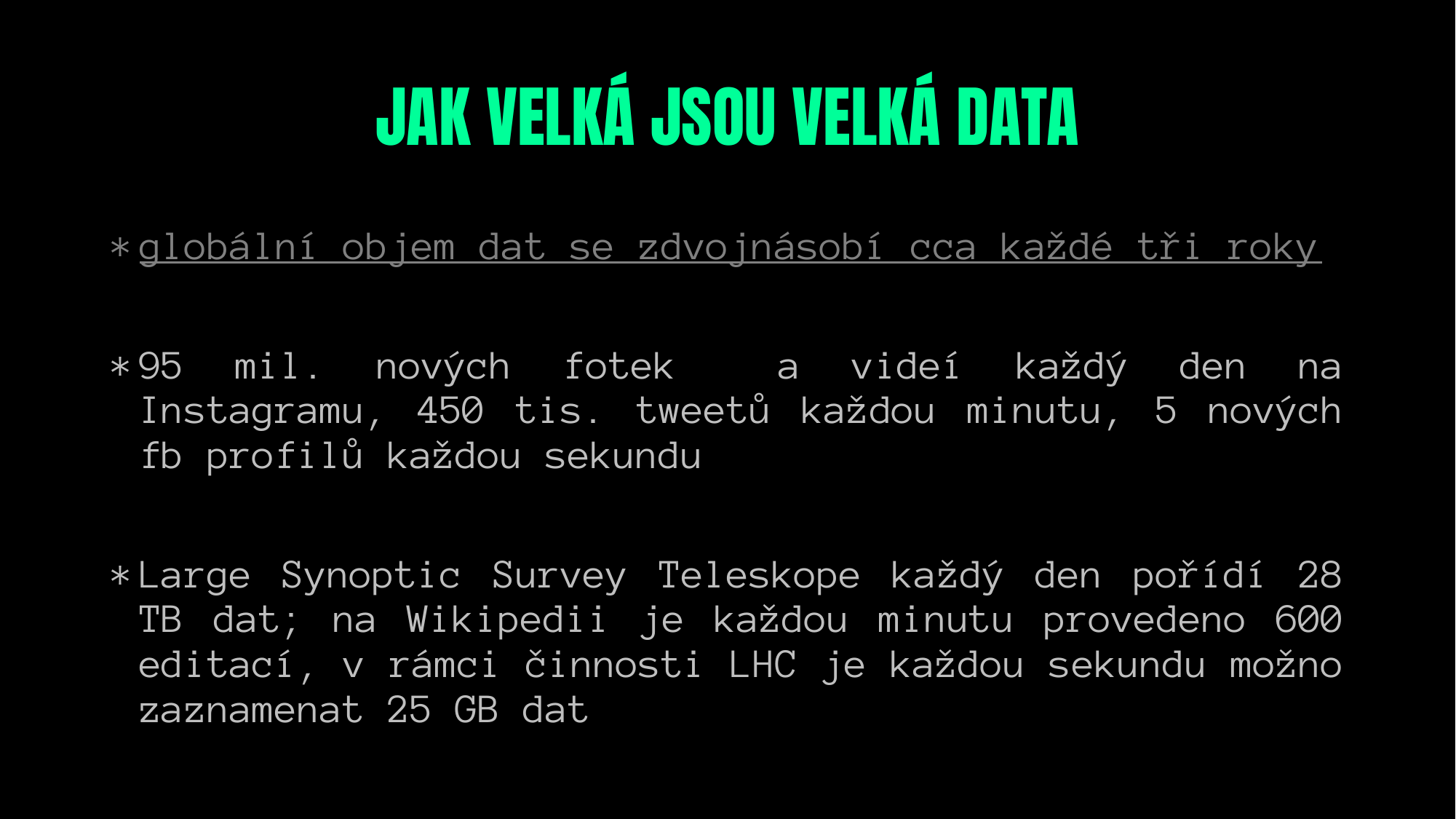

# JAK VELKÁ JSOU VELKÁ DATA
globální objem dat se zdvojnásobí cca každé tři roky

95 mil. nových fotek  a videí každý den na Instagramu, 450 tis. tweetů každou minutu, 5 nových fb profilů každou sekundu

Large Synoptic Survey Teleskope každý den pořídí 28 TB dat; na Wikipedii je každou minutu provedeno 600 editací, v rámci činnosti LHC je každou sekundu možno zaznamenat 25 GB dat